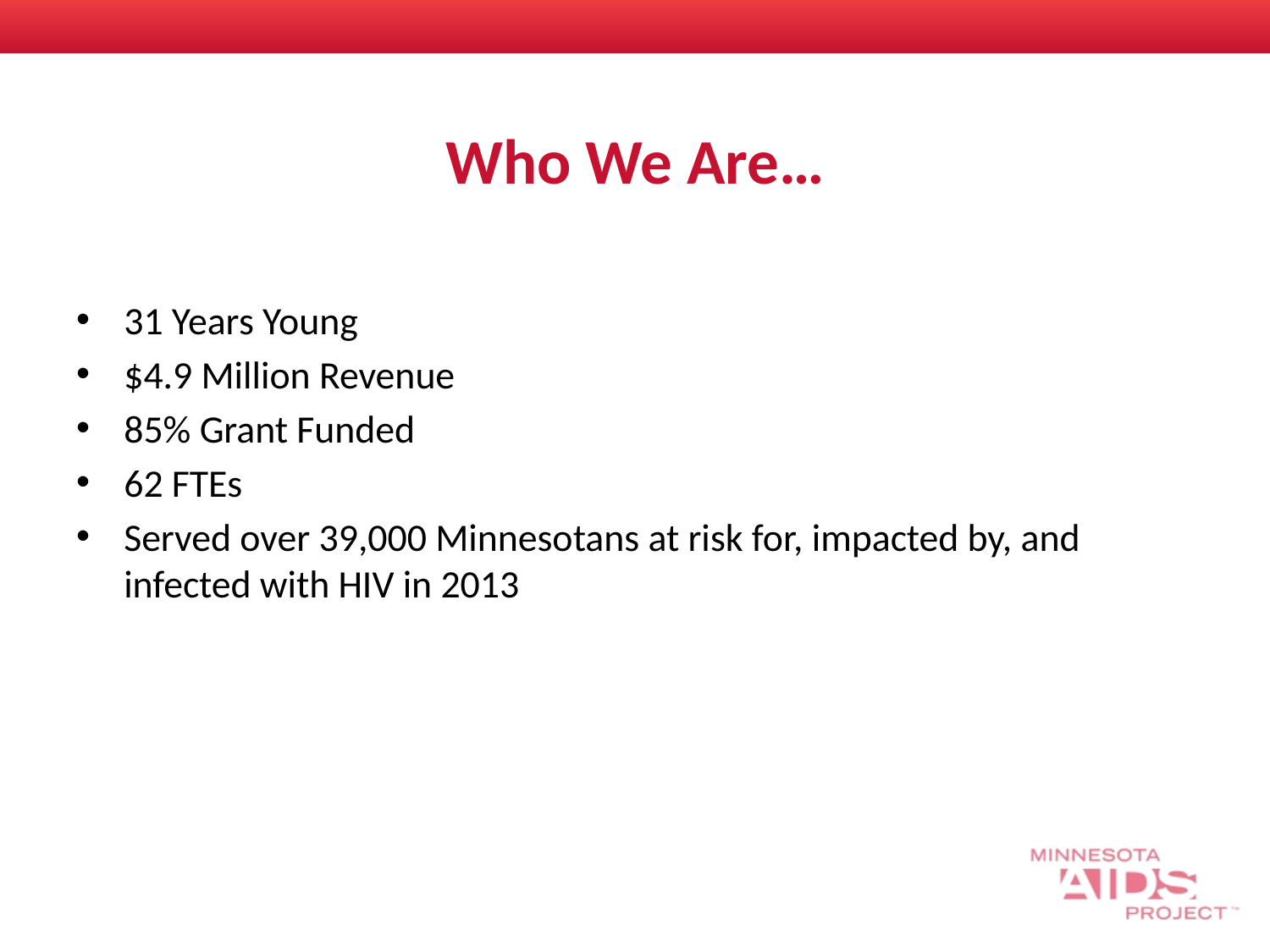

# Who We Are…

31 Years Young
$4.9 Million Revenue
85% Grant Funded
62 FTEs
Served over 39,000 Minnesotans at risk for, impacted by, and infected with HIV in 2013